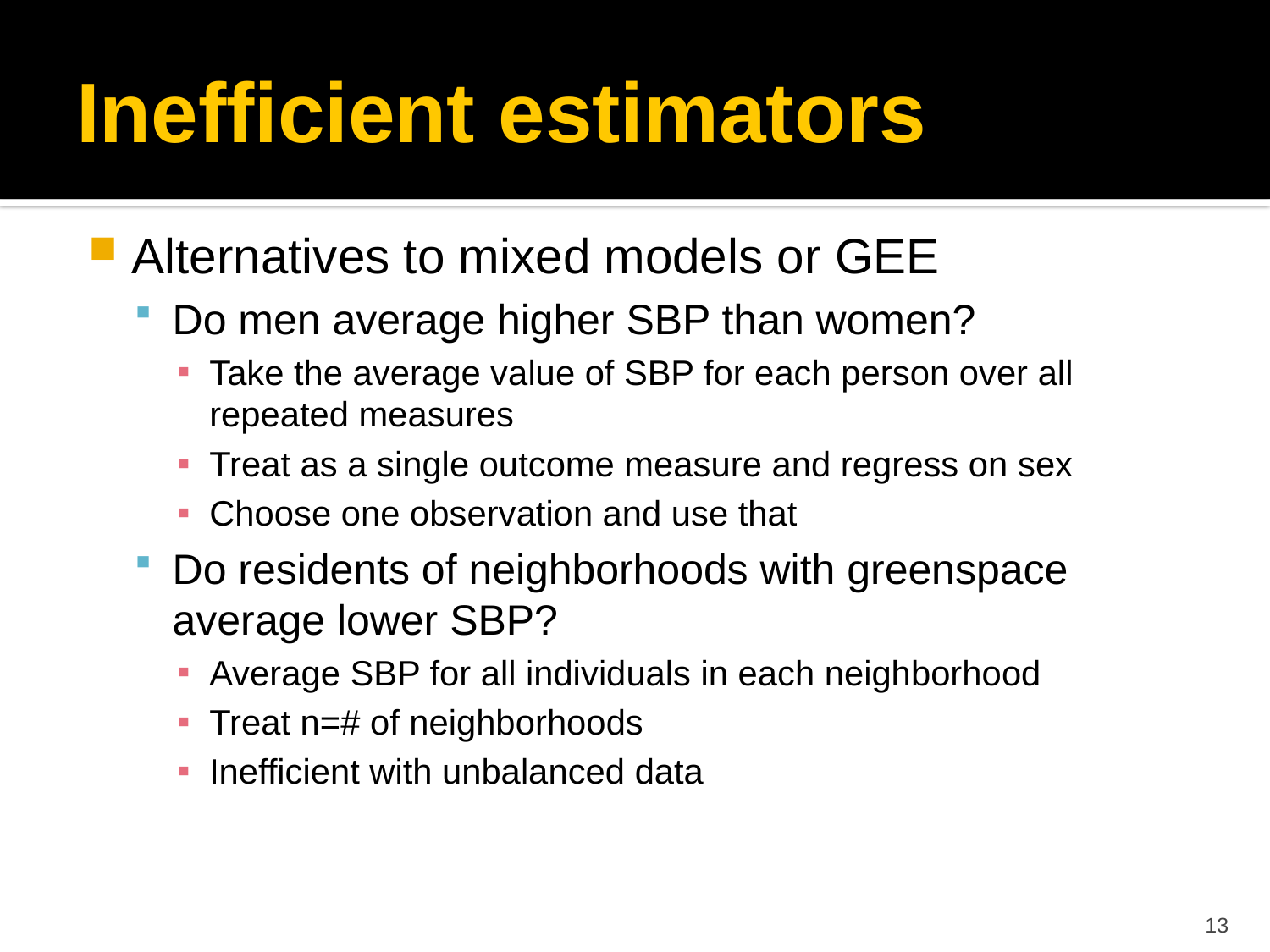

# Inefficient estimators
Alternatives to mixed models or GEE
Do men average higher SBP than women?
Take the average value of SBP for each person over all repeated measures
Treat as a single outcome measure and regress on sex
Choose one observation and use that
Do residents of neighborhoods with greenspace average lower SBP?
Average SBP for all individuals in each neighborhood
Treat n=# of neighborhoods
Inefficient with unbalanced data
13